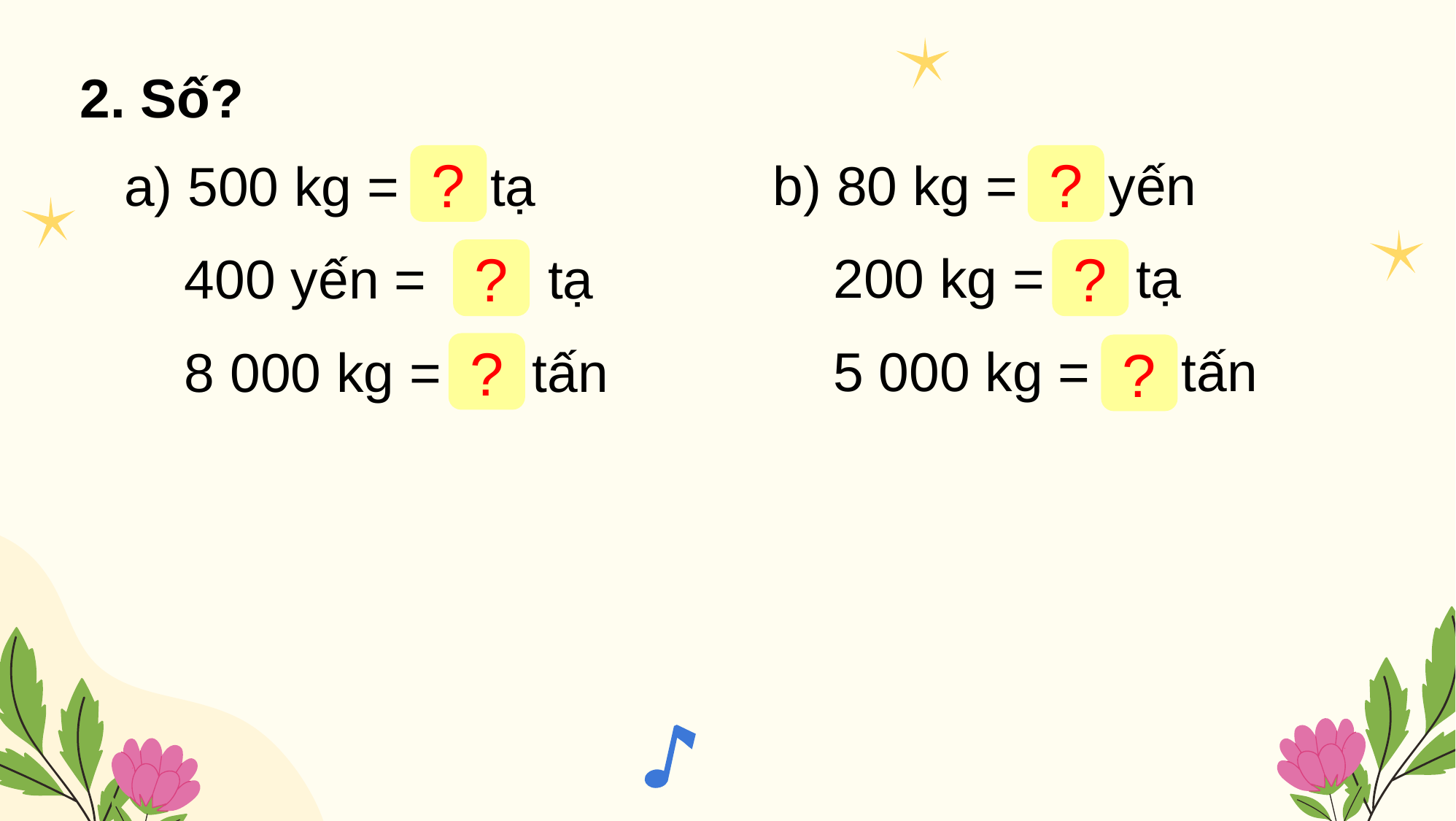

2. Số?
?
b) 80 kg =  8  yến
    200 kg =  2  tạ
    5 000 kg =  5  tấn
?
a) 500 kg =  5  tạ
    400 yến =  40  tạ
    8 000 kg =  8  tấn
?
?
?
?